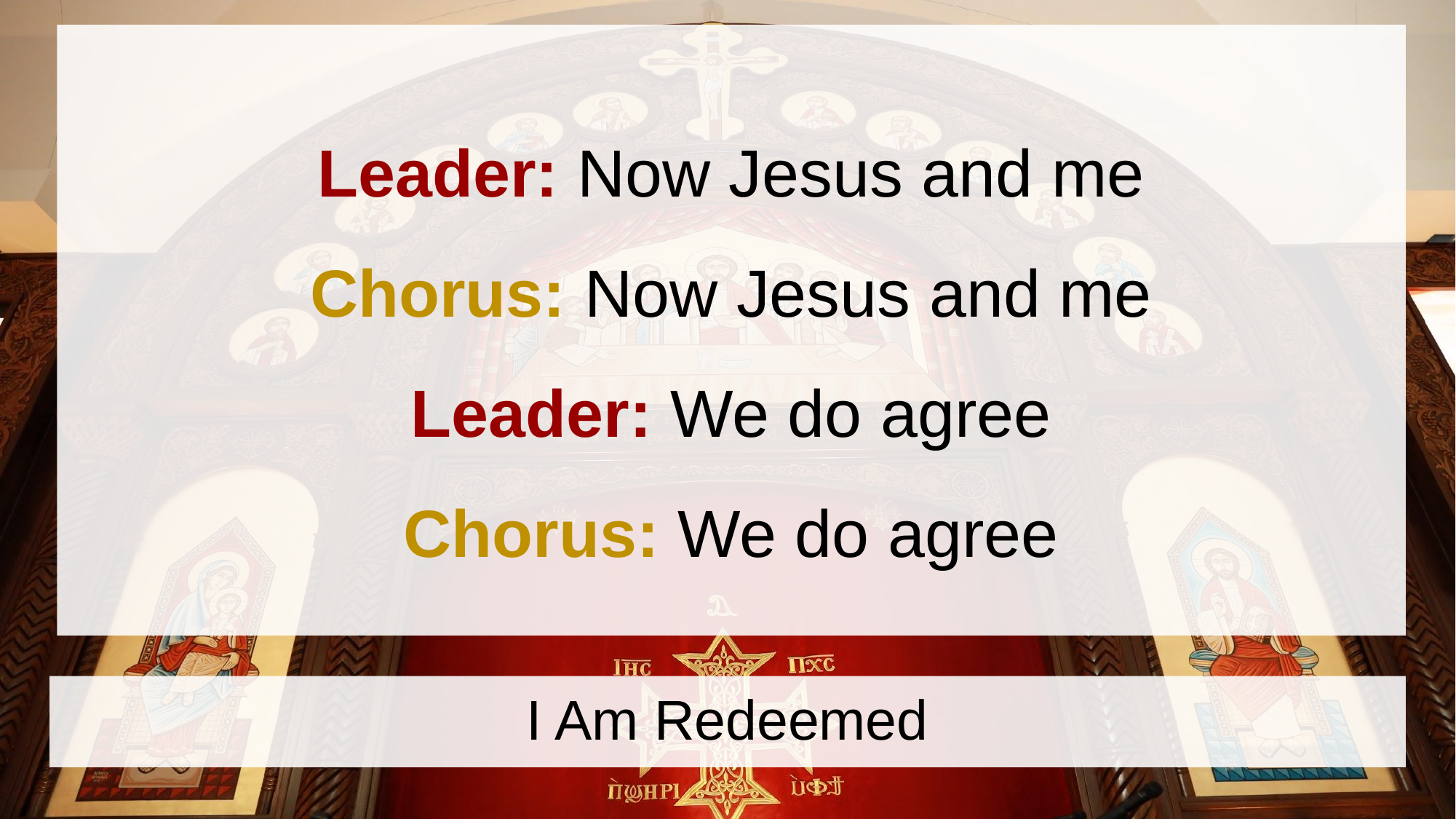

Leader: Now Jesus and me
Chorus: Now Jesus and me
Leader: We do agree
Chorus: We do agree
# I Am Redeemed